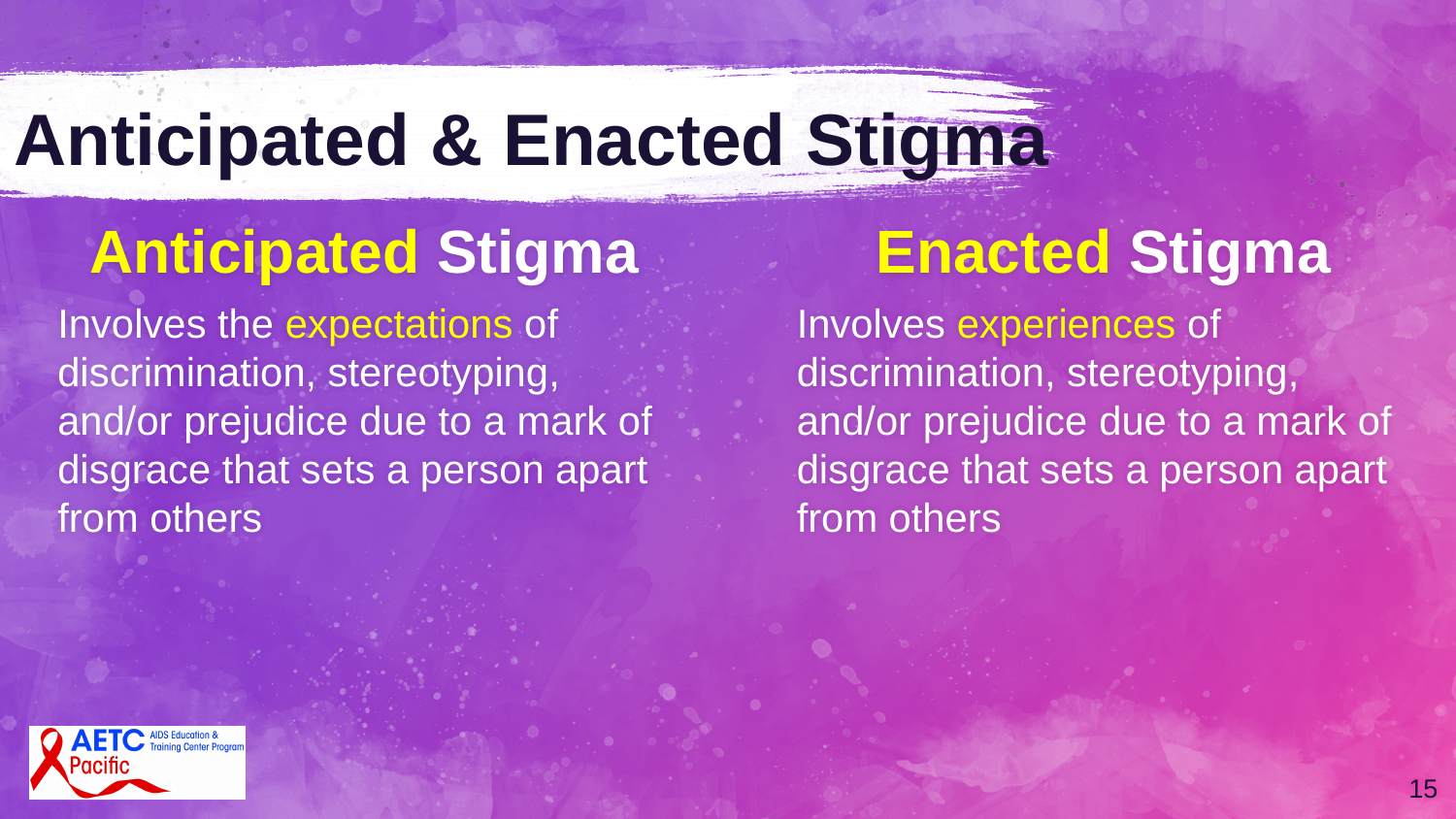

# Anticipated & Enacted Stigma
Anticipated Stigma
Involves the expectations of discrimination, stereotyping, and/or prejudice due to a mark of disgrace that sets a person apart from others
Enacted Stigma
Involves experiences of discrimination, stereotyping, and/or prejudice due to a mark of disgrace that sets a person apart from others
15